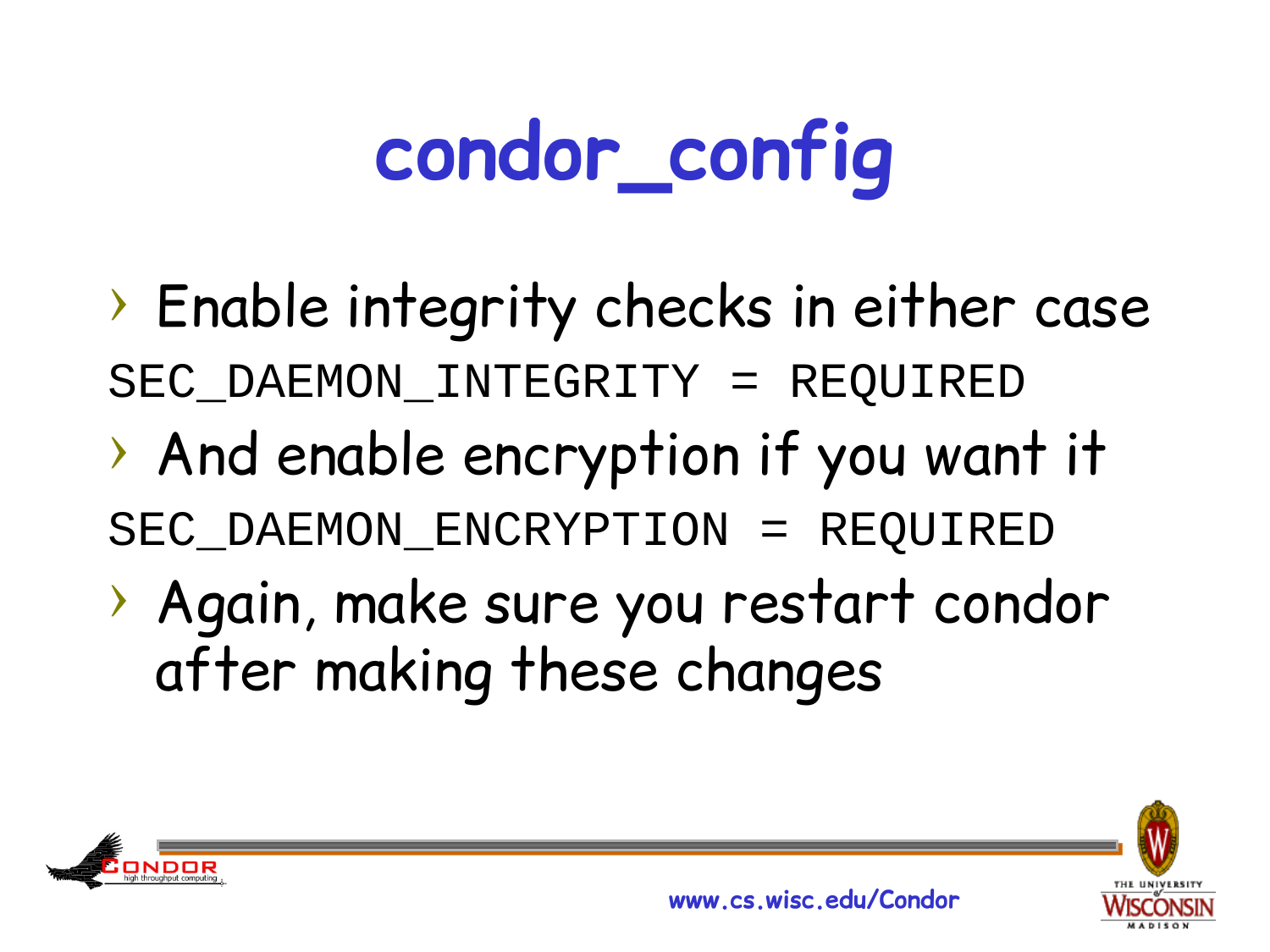

# condor_config
Enable integrity checks in either case
SEC_DAEMON_INTEGRITY = REQUIRED
And enable encryption if you want it
SEC_DAEMON_ENCRYPTION = REQUIRED
Again, make sure you restart condor after making these changes